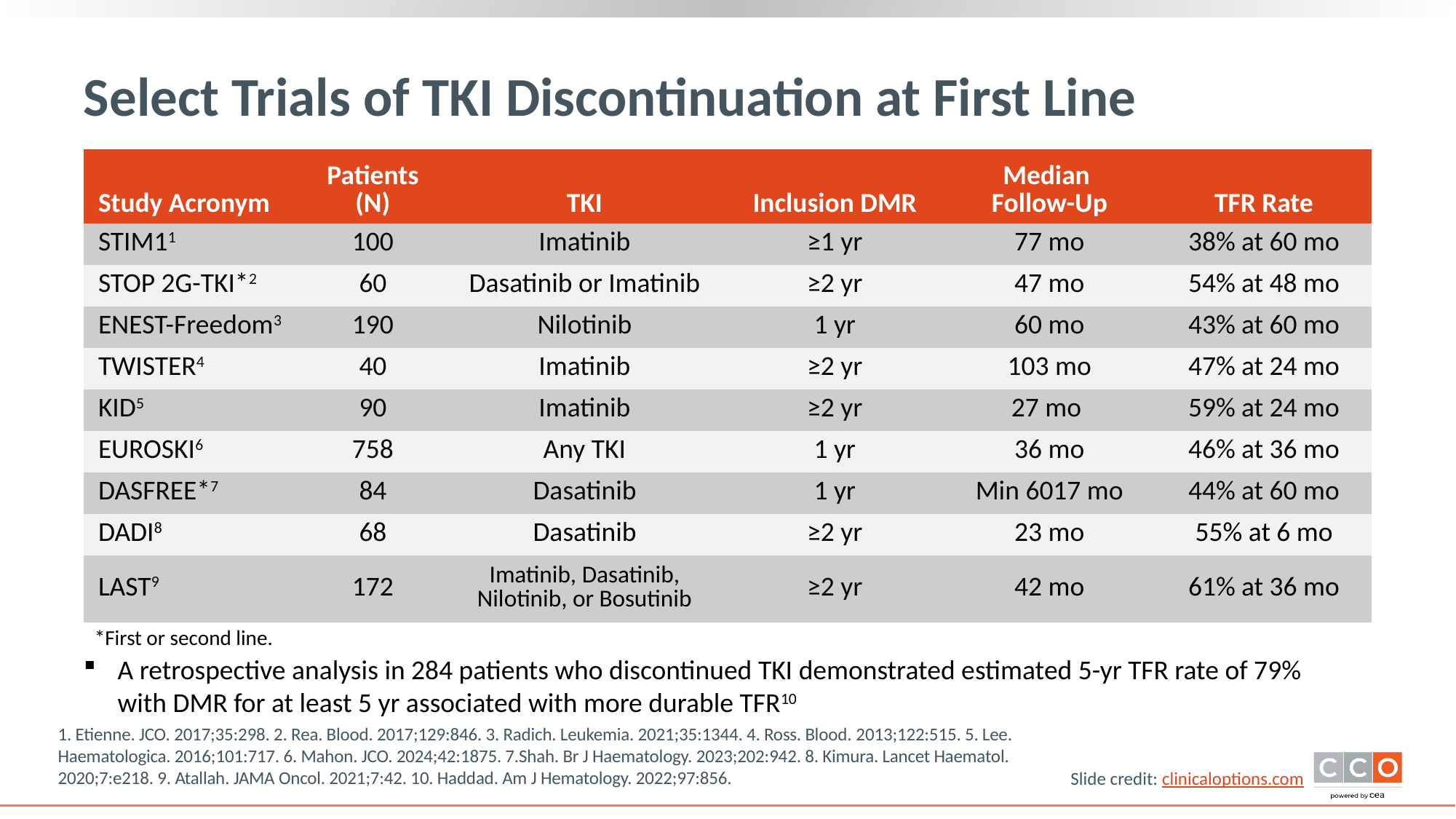

# Select Trials of TKI Discontinuation at First Line
| Study Acronym | Patients (N) | TKI | Inclusion DMR | Median Follow-Up | TFR Rate |
| --- | --- | --- | --- | --- | --- |
| STIM11 | 100 | Imatinib | ≥1 yr | 77 mo | 38% at 60 mo |
| STOP 2G-TKI\*2 | 60 | Dasatinib or Imatinib | ≥2 yr | 47 mo | 54% at 48 mo |
| ENEST-Freedom3 | 190 | Nilotinib | 1 yr | 60 mo | 43% at 60 mo |
| TWISTER4 | 40 | Imatinib | ≥2 yr | 103 mo | 47% at 24 mo |
| KID5 | 90 | Imatinib | ≥2 yr | 27 mo | 59% at 24 mo |
| EUROSKI6 | 758 | Any TKI | 1 yr | 36 mo | 46% at 36 mo |
| DASFREE\*7 | 84 | Dasatinib | 1 yr | Min 6017 mo | 44% at 60 mo |
| DADI8 | 68 | Dasatinib | ≥2 yr | 23 mo | 55% at 6 mo |
| LAST9 | 172 | Imatinib, Dasatinib, Nilotinib, or Bosutinib | ≥2 yr | 42 mo | 61% at 36 mo |
*First or second line.
A retrospective analysis in 284 patients who discontinued TKI demonstrated estimated 5-yr TFR rate of 79% with DMR for at least 5 yr associated with more durable TFR10
1. Etienne. JCO. 2017;35:298. 2. Rea. Blood. 2017;129:846. 3. Radich. Leukemia. 2021;35:1344. 4. Ross. Blood. 2013;122:515. 5. Lee. Haematologica. 2016;101:717. 6. Mahon. JCO. 2024;42:1875. 7.Shah. Br J Haematology. 2023;202:942. 8. Kimura. Lancet Haematol. 2020;7:e218. 9. Atallah. JAMA Oncol. 2021;7:42. 10. Haddad. Am J Hematology. 2022;97:856.